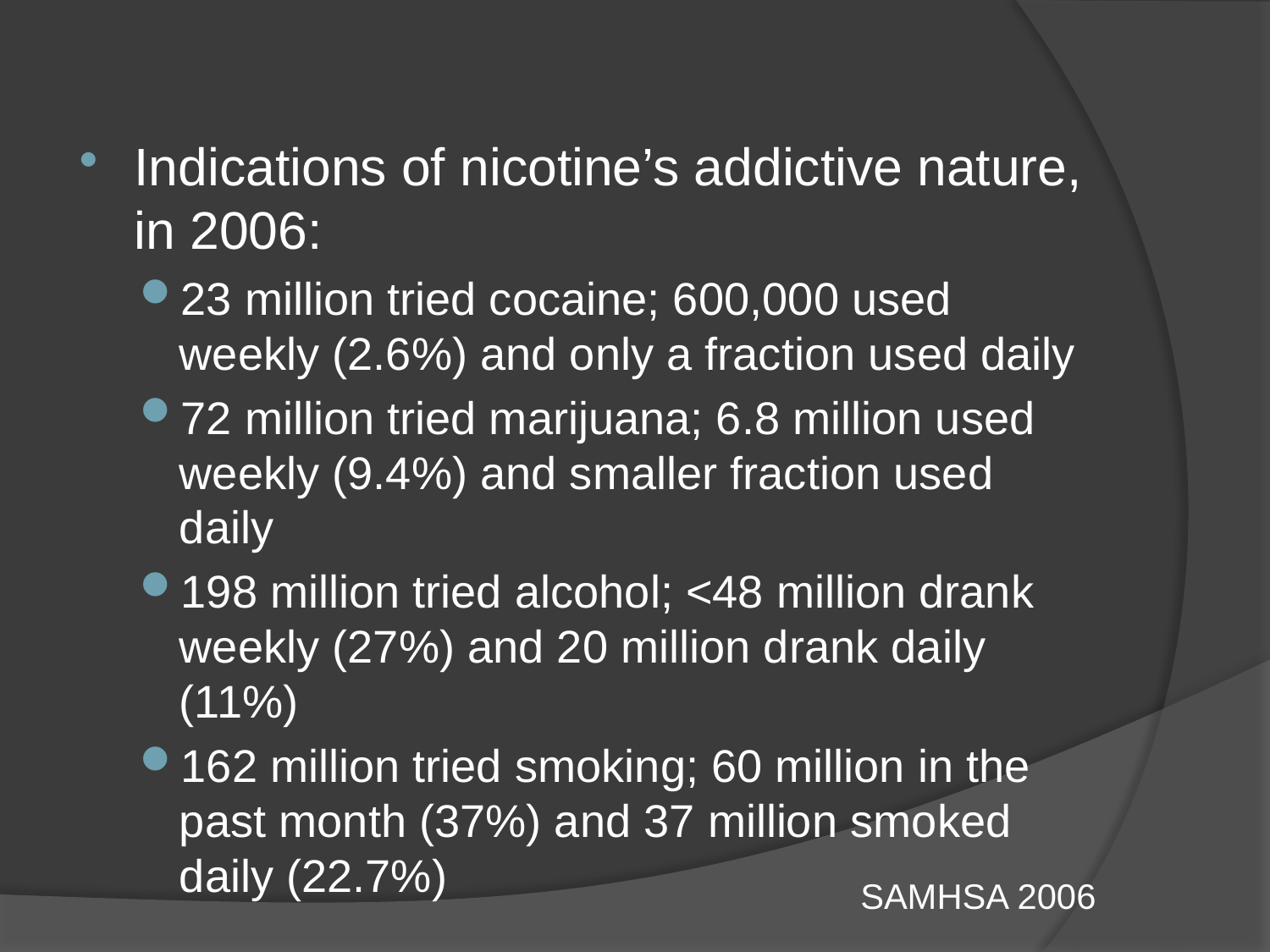

Indications of nicotine’s addictive nature, in 2006:
23 million tried cocaine; 600,000 used weekly (2.6%) and only a fraction used daily
72 million tried marijuana; 6.8 million used weekly (9.4%) and smaller fraction used daily
198 million tried alcohol; <48 million drank weekly (27%) and 20 million drank daily (11%)
162 million tried smoking; 60 million in the past month (37%) and 37 million smoked daily (22.7%)
SAMHSA 2006